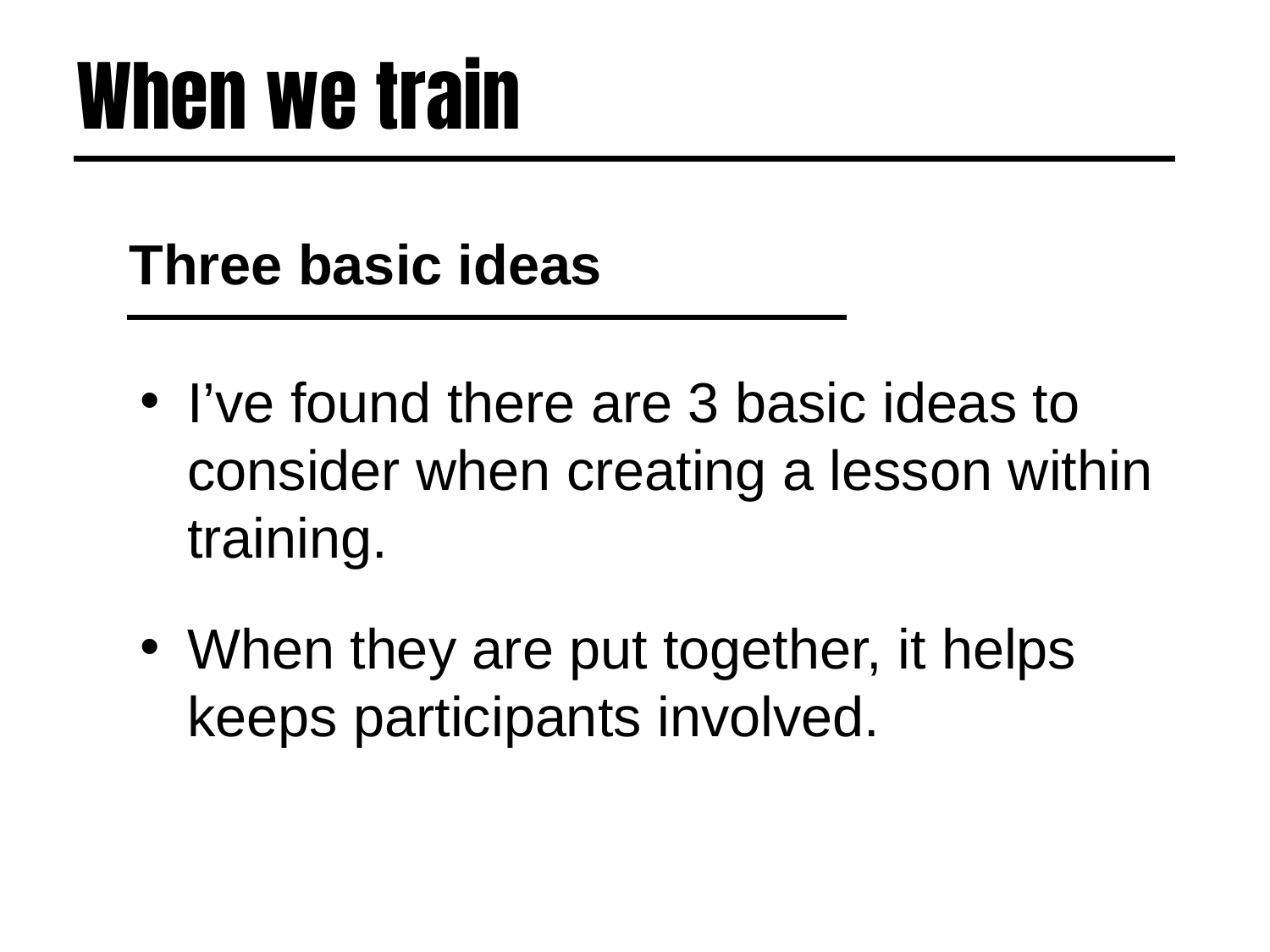

When we train
Three basic ideas

I’ve found there are 3 basic ideas to consider when creating a lesson within training.
When they are put together, it helps keeps participants involved.